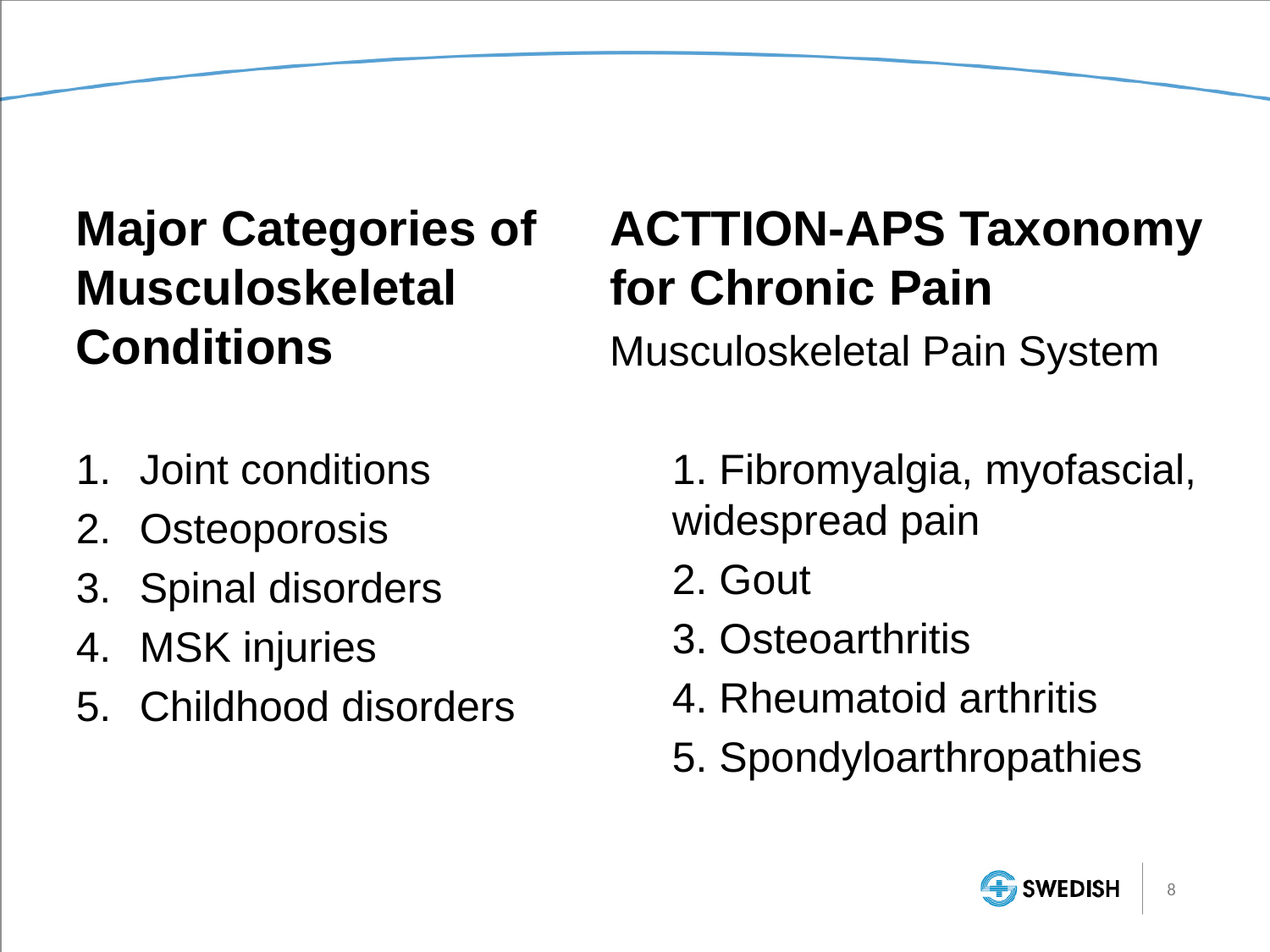

ACTTION-APS Taxonomy for Chronic Pain
Musculoskeletal Pain System

1. Fibromyalgia, myofascial, widespread pain
2. Gout
3. Osteoarthritis
4. Rheumatoid arthritis
5. Spondyloarthropathies
Major Categories of Musculoskeletal Conditions

Joint conditions
Osteoporosis
Spinal disorders
MSK injuries
Childhood disorders
8